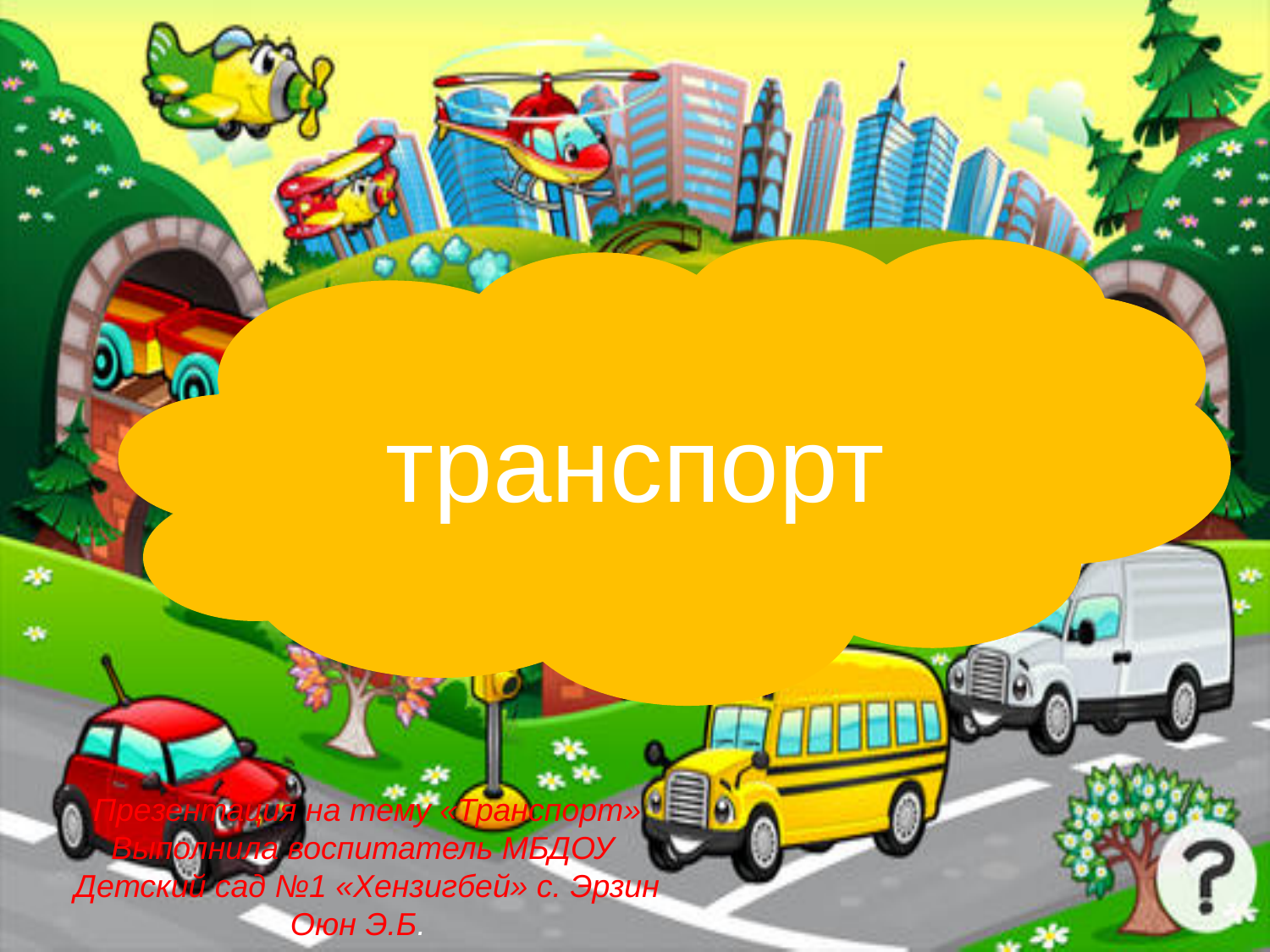

транспорт
Презентация на тему «Транспорт»
Выполнила воспитатель МБДОУ  Детский сад №1 «Хензигбей» с. Эрзин
Оюн Э.Б.